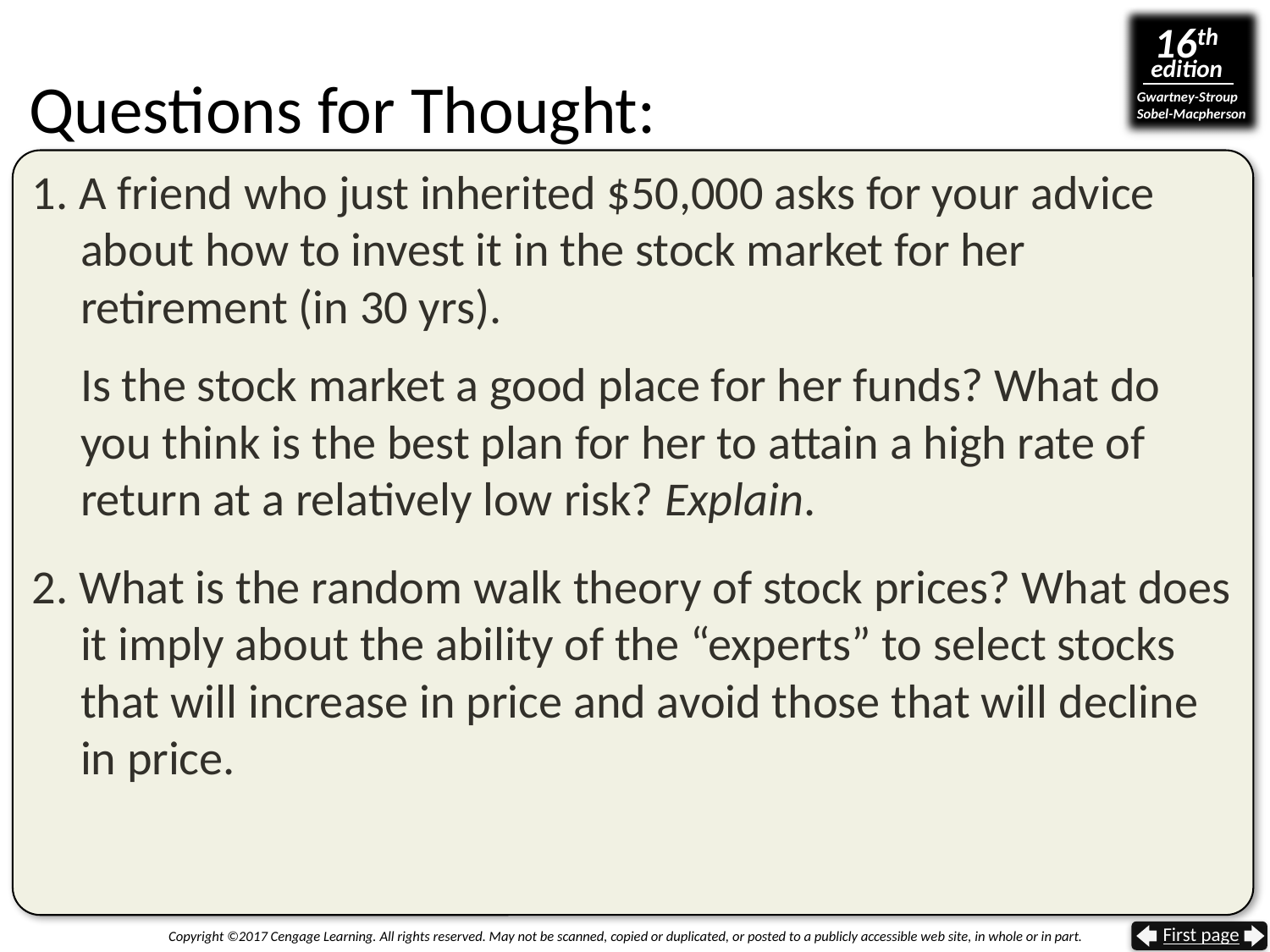

# Questions for Thought:
1. A friend who just inherited $50,000 asks for your advice about how to invest it in the stock market for her retirement (in 30 yrs).
Is the stock market a good place for her funds? What do you think is the best plan for her to attain a high rate of return at a relatively low risk? Explain.
2. What is the random walk theory of stock prices? What does it imply about the ability of the “experts” to select stocks that will increase in price and avoid those that will decline in price.